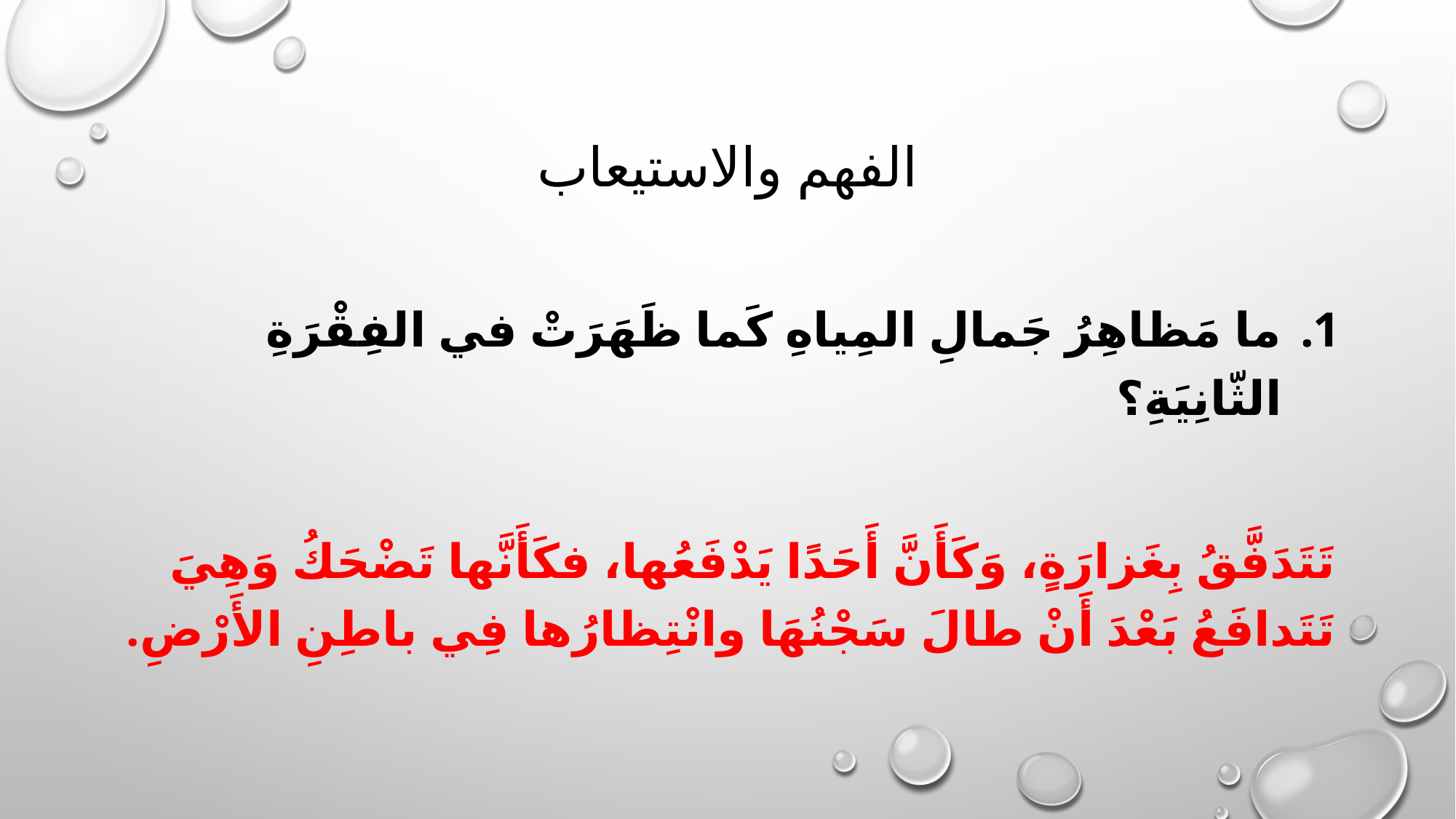

# الفهم والاستيعاب
ما مَظاهِرُ جَمالِ المِياهِ كَما ظَهَرَتْ في الفِقْرَةِ الثّانِيَةِ؟

تَتَدَفَّقُ بِغَزارَةٍ، وَكَأَنَّ أَحَدًا يَدْفَعُها، فكَأَنَّها تَضْحَكُ وَهِيَ تَتَدافَعُ بَعْدَ أَنْ طالَ سَجْنُهَا وانْتِظارُها فِي باطِنِ الأَرْضِ.